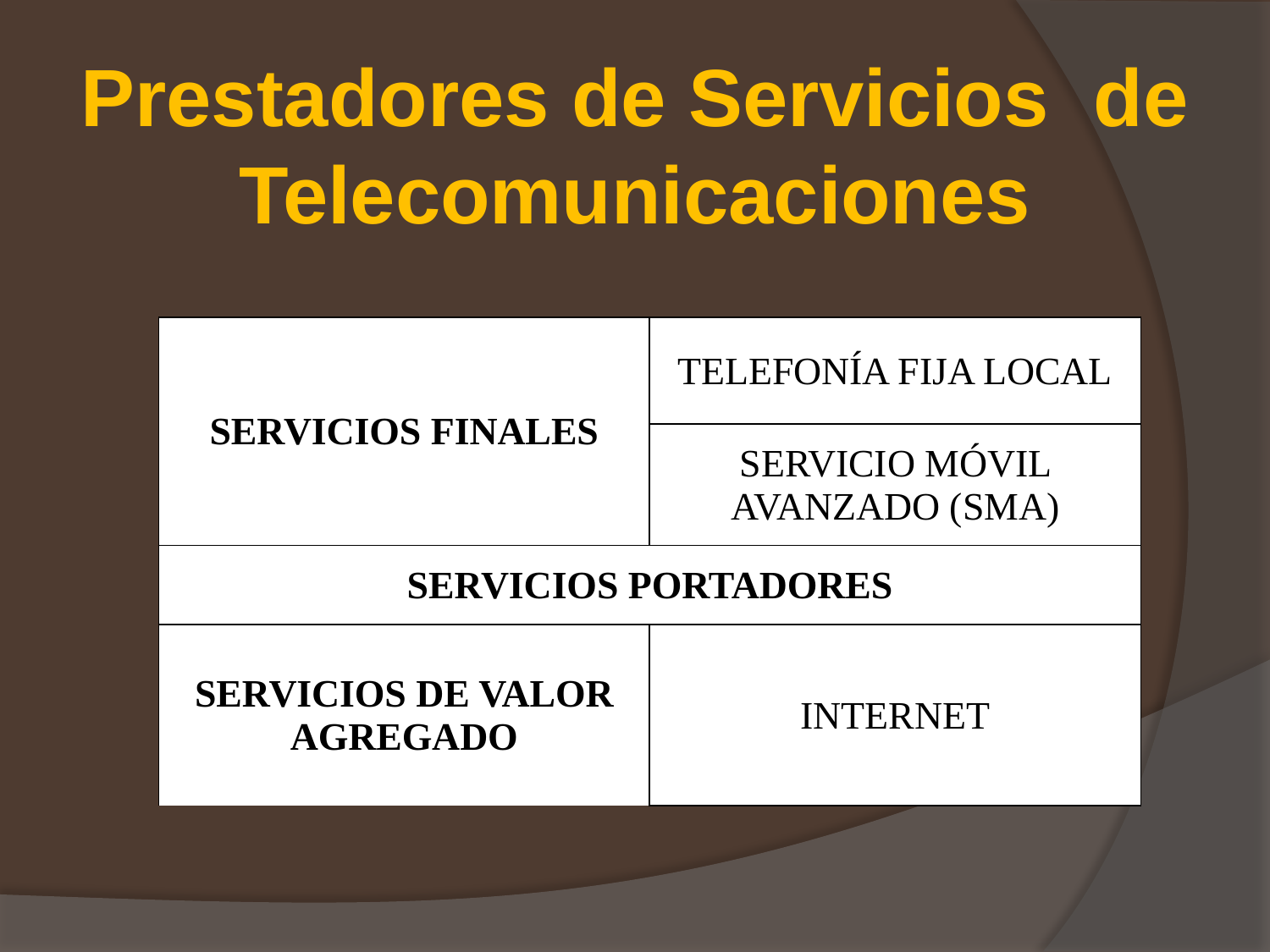

# Prestadores de Servicios  de Telecomunicaciones
| SERVICIOS FINALES | TELEFONÍA FIJA LOCAL |
| --- | --- |
|  | SERVICIO MÓVIL AVANZADO (SMA) |
| SERVICIOS PORTADORES |  |
| SERVICIOS DE VALOR AGREGADO | INTERNET |